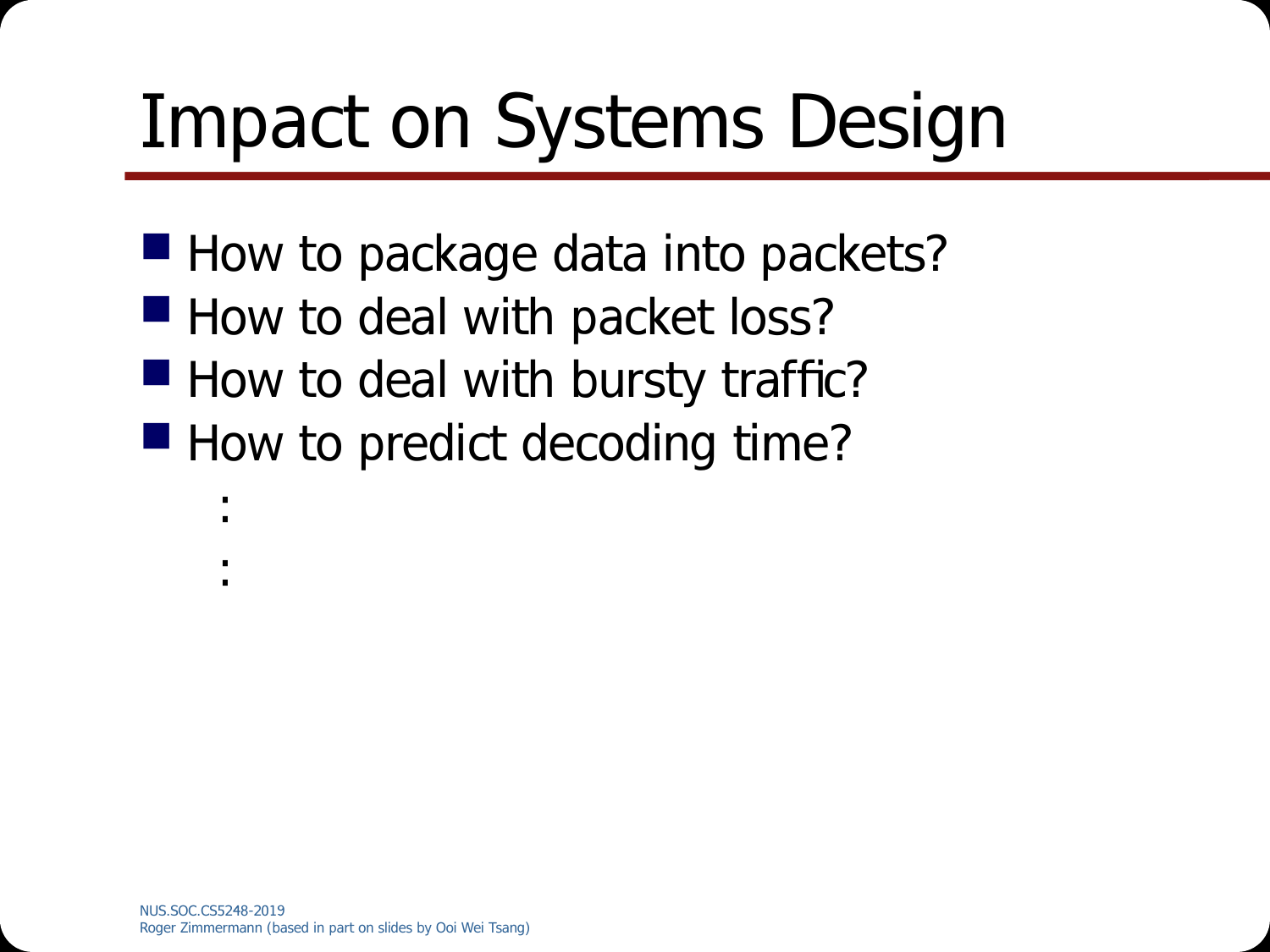

# Impact on Systems Design
How to package data into packets?
How to deal with packet loss?
How to deal with bursty traffic?
How to predict decoding time?
     :
     :

NUS.SOC.CS5248-2019
Roger Zimmermann (based in part on slides by Ooi Wei Tsang)